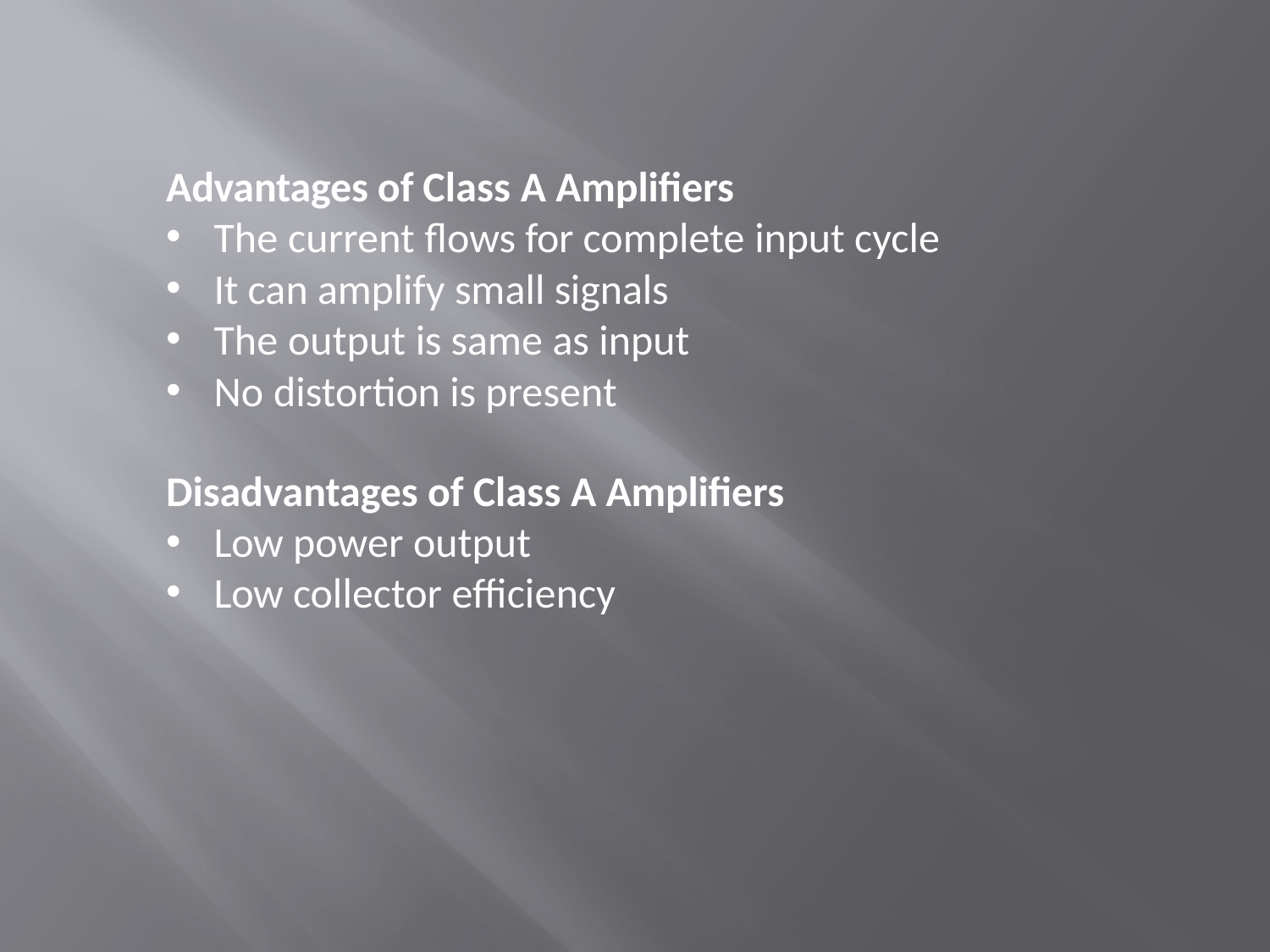

Advantages of Class A Amplifiers
The current flows for complete input cycle
It can amplify small signals
The output is same as input
No distortion is present

Disadvantages of Class A Amplifiers
Low power output
Low collector efficiency